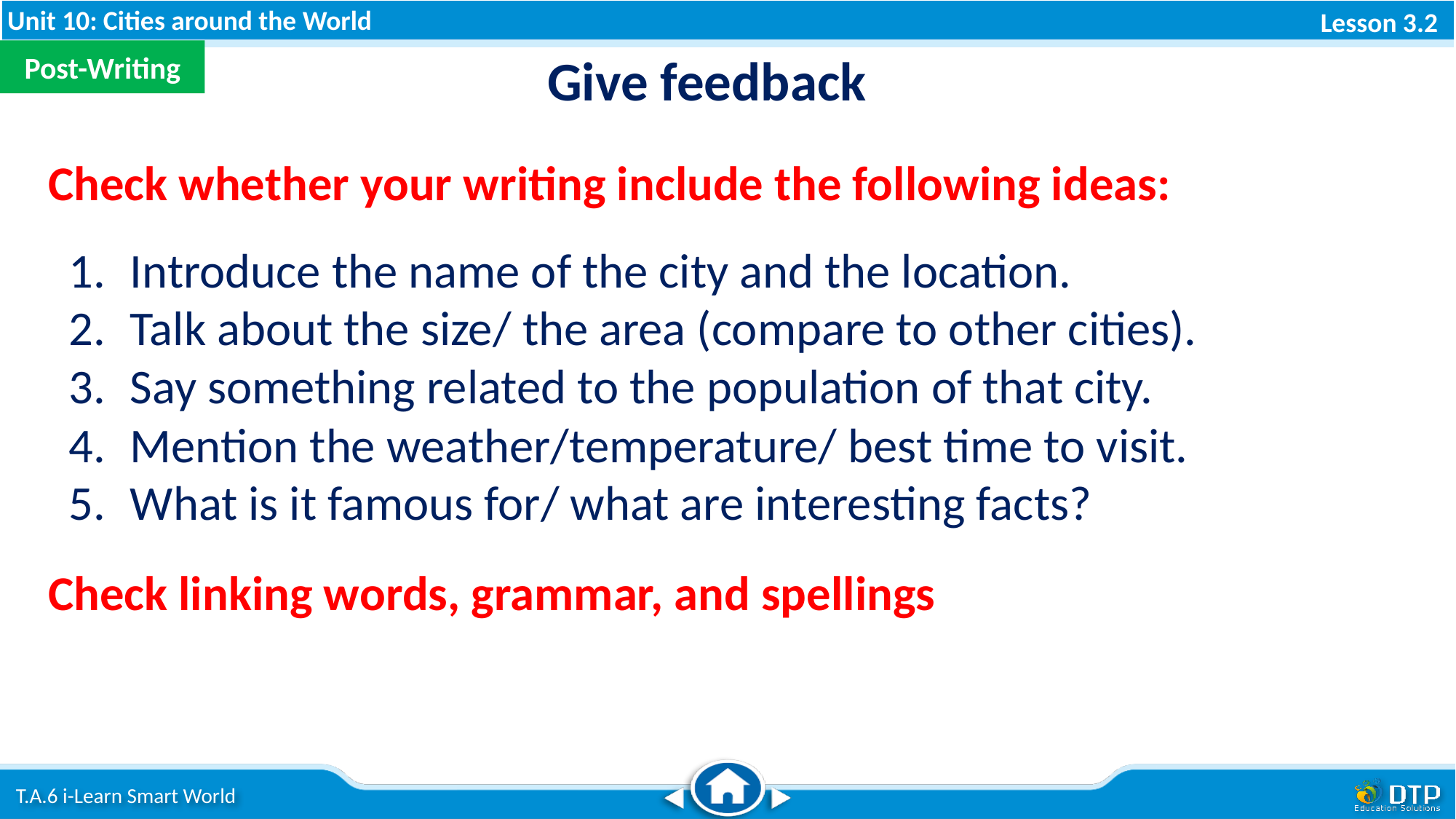

Post-Writing
Give feedback
Check whether your writing include the following ideas:
Introduce the name of the city and the location.
Talk about the size/ the area (compare to other cities).
Say something related to the population of that city.
Mention the weather/temperature/ best time to visit.
What is it famous for/ what are interesting facts?
Check linking words, grammar, and spellings